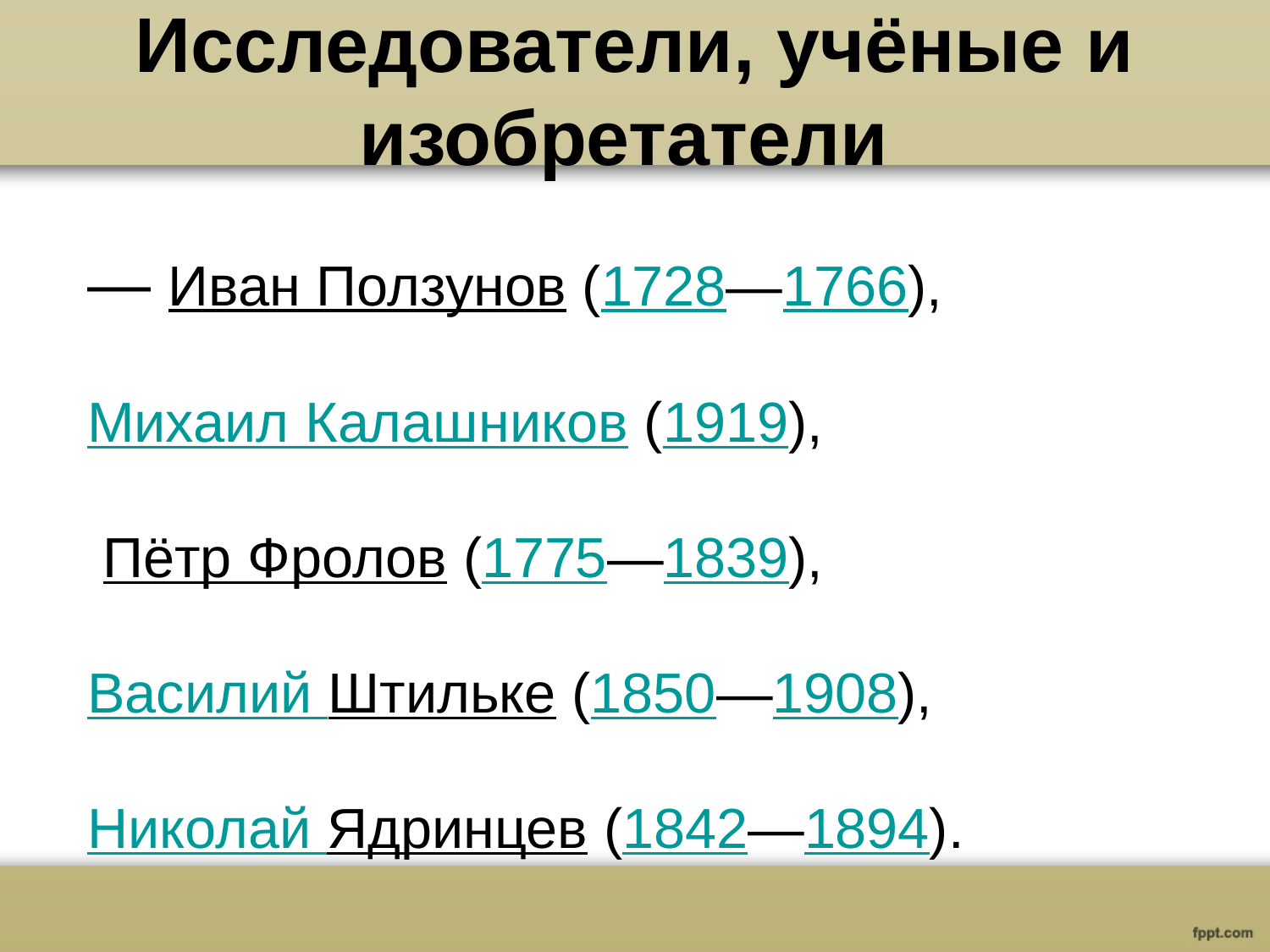

# Исследователи, учёные и изобретатели
— Иван Ползунов (1728—1766),

Михаил Калашников (1919),

 Пётр Фролов (1775—1839),

Василий Штильке (1850—1908),

Николай Ядринцев (1842—1894).